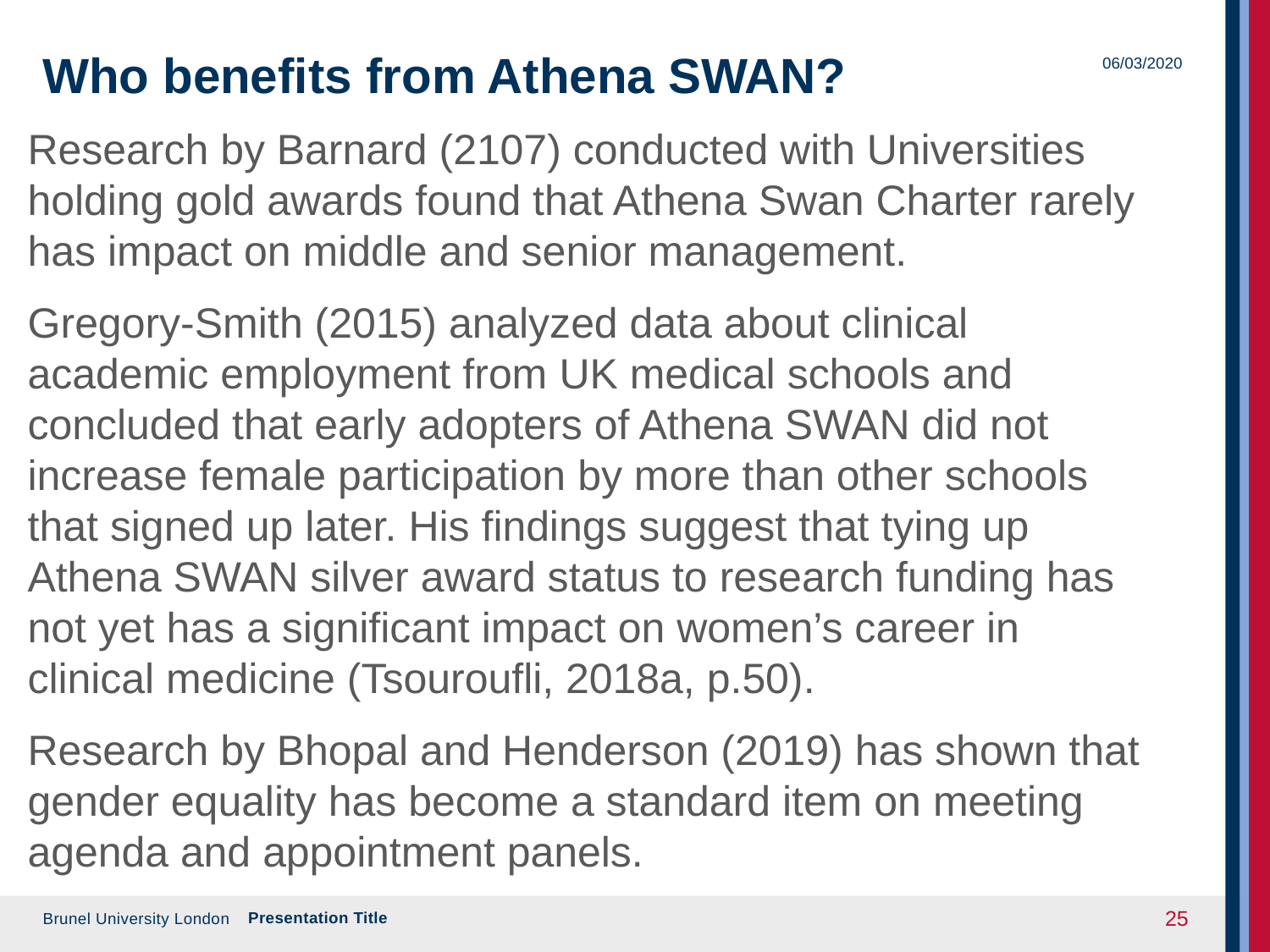

# Who benefits from Athena SWAN?
06/03/2020
Research by Barnard (2107) conducted with Universities holding gold awards found that Athena Swan Charter rarely has impact on middle and senior management.
Gregory-Smith (2015) analyzed data about clinical academic employment from UK medical schools and concluded that early adopters of Athena SWAN did not increase female participation by more than other schools that signed up later. His findings suggest that tying up Athena SWAN silver award status to research funding has not yet has a significant impact on women’s career in clinical medicine (Tsouroufli, 2018a, p.50).
Research by Bhopal and Henderson (2019) has shown that gender equality has become a standard item on meeting agenda and appointment panels.

Presentation Title
25